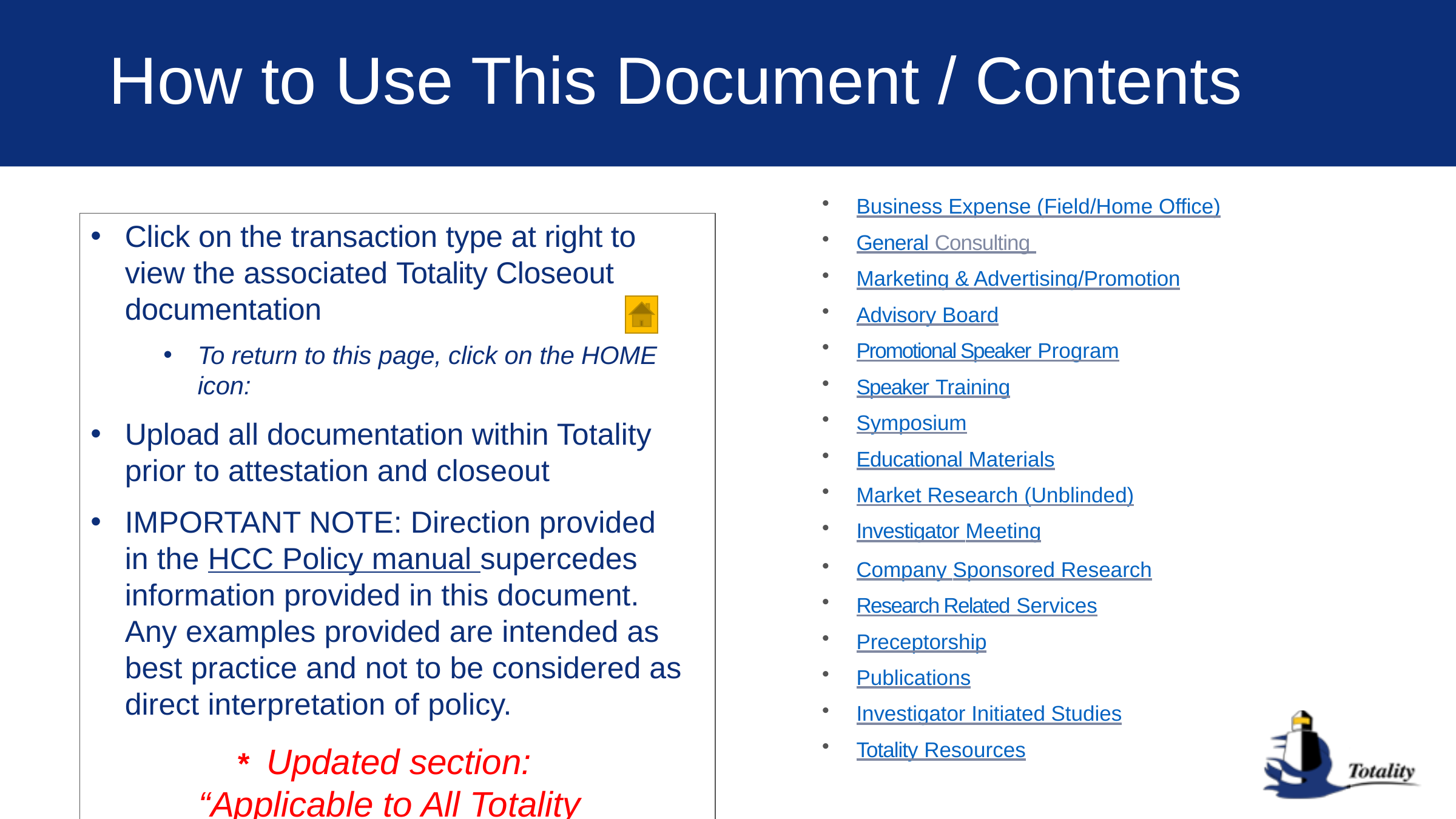

# How to Use This Document / Contents
Business Expense (Field/Home Office)
General Consulting
Marketing & Advertising/Promotion
Advisory Board
Promotional Speaker Program
Speaker Training
Symposium
Educational Materials
Market Research (Unblinded)
Investigator Meeting
Company Sponsored Research
Research Related Services
Preceptorship
Publications
Investigator Initiated Studies
Totality Resources
Click on the transaction type at right to view the associated Totality Closeout documentation
To return to this page, click on the HOME icon:
Upload all documentation within Totality prior to attestation and closeout
IMPORTANT NOTE: Direction provided in the HCC Policy manual supercedes information provided in this document.  Any examples provided are intended as best practice and not to be considered as direct interpretation of policy.
*  Updated section:
“Applicable to All Totality Transactions” *